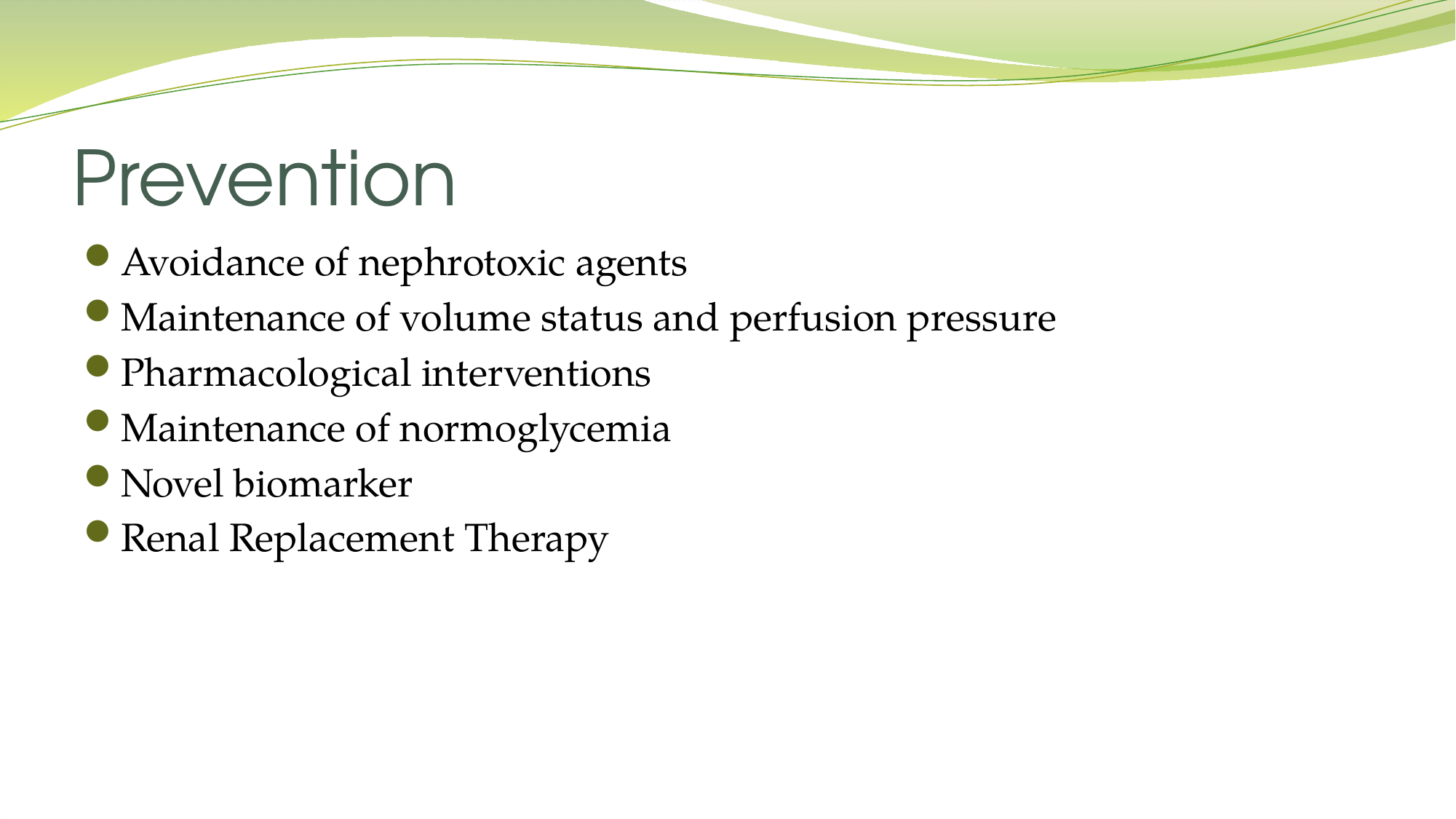

# Prevention
Avoidance of nephrotoxic agents
Maintenance of volume status and perfusion pressure
Pharmacological interventions
Maintenance of normoglycemia
Novel biomarker
Renal Replacement Therapy